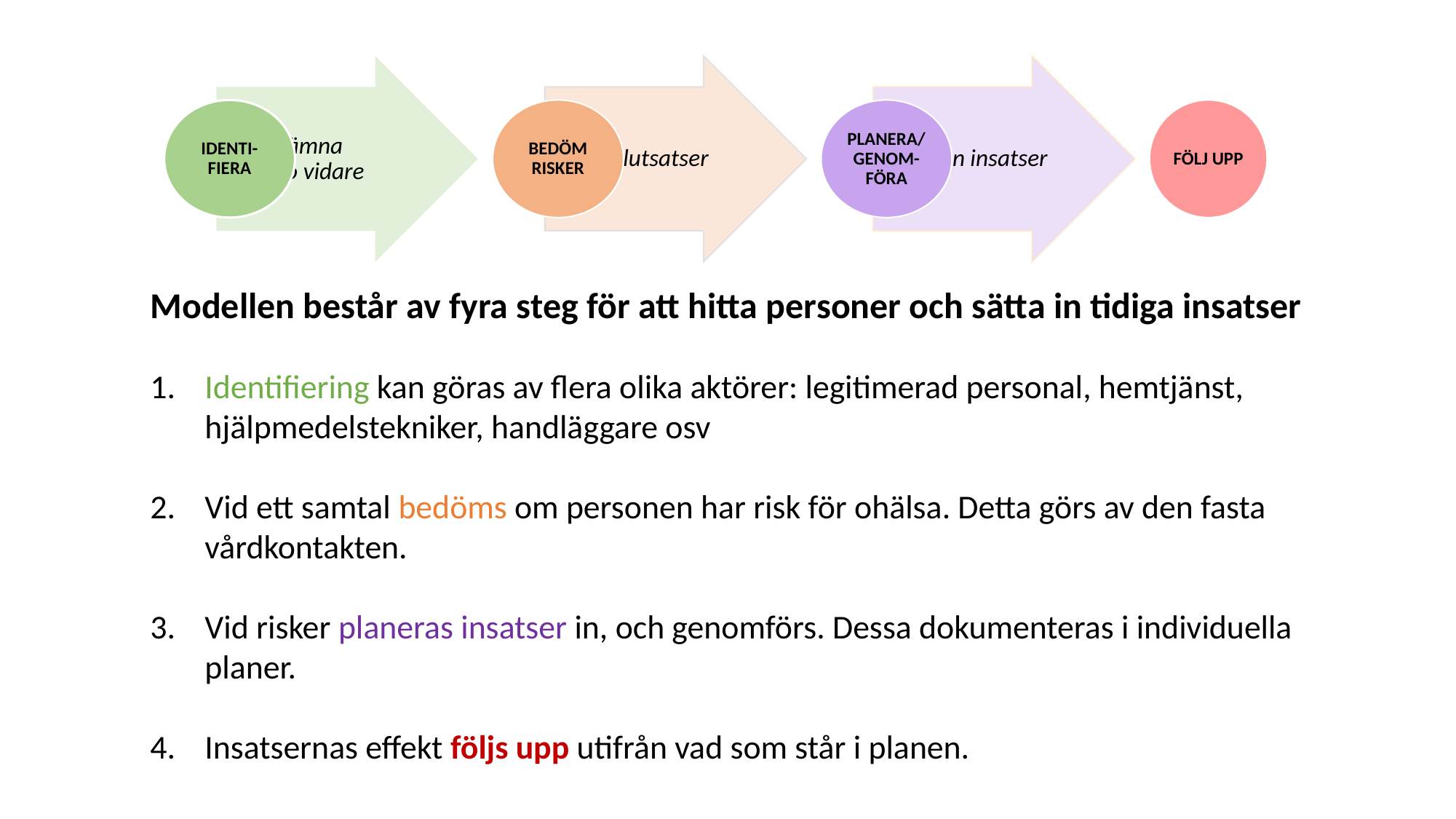

Lämna
info vidare
IDENTI-FIERA
Dra slutsatser
BEDÖM RISKER
Sätta in insatser
PLANERA/
GENOM-FÖRA
FÖLJ UPP
Modellen består av fyra steg för att hitta personer och sätta in tidiga insatser

Identifiering kan göras av flera olika aktörer: legitimerad personal, hemtjänst, hjälpmedelstekniker, handläggare osv

Vid ett samtal bedöms om personen har risk för ohälsa. Detta görs av den fasta vårdkontakten.

Vid risker planeras insatser in, och genomförs. Dessa dokumenteras i individuella planer.

Insatsernas effekt följs upp utifrån vad som står i planen.